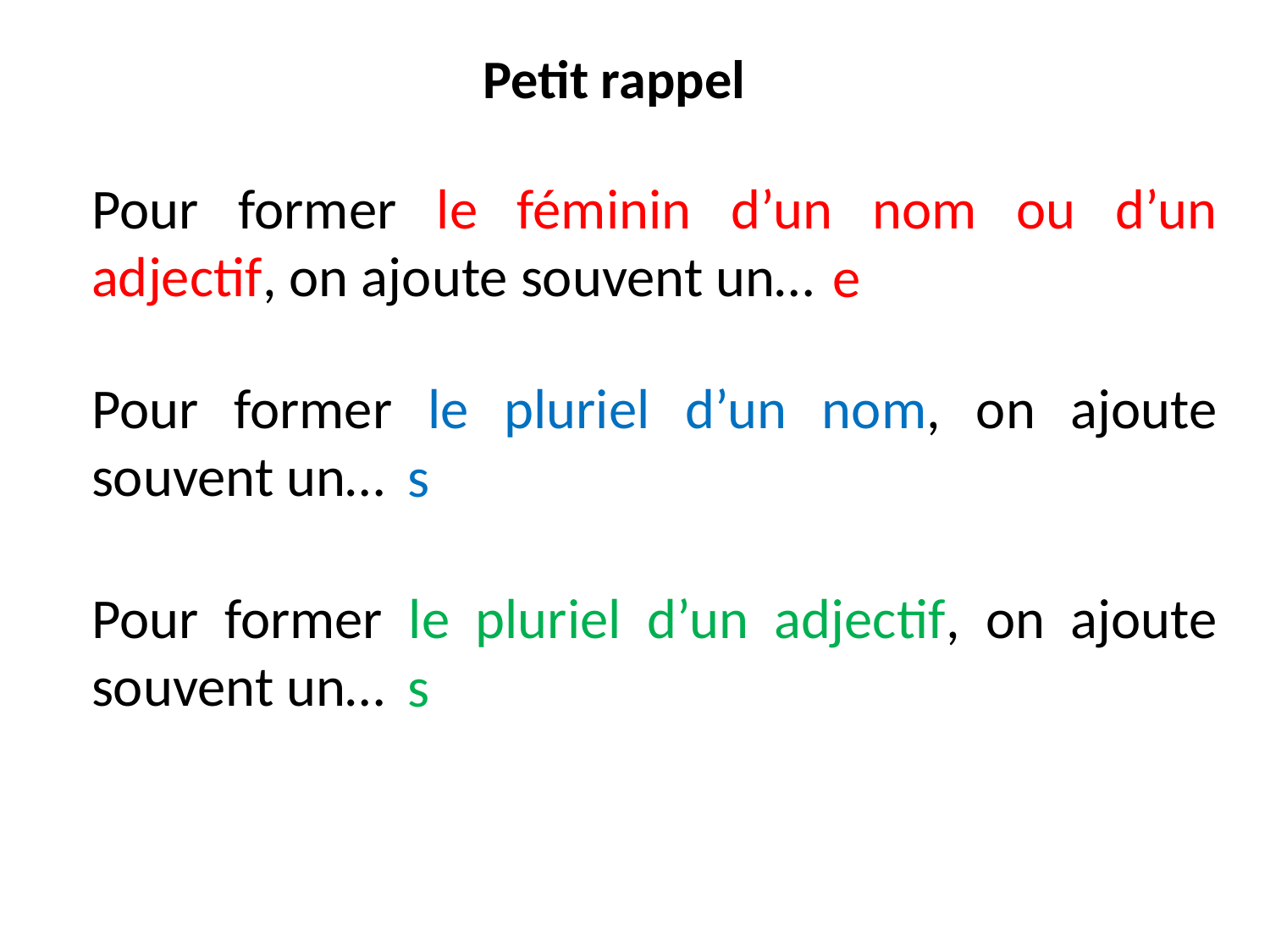

# Petit rappel
Pour former le féminin d’un nom ou d’un adjectif, on ajoute souvent un…
e
Pour former le pluriel d’un nom, on ajoute souvent un…
s
Pour former le pluriel d’un adjectif, on ajoute souvent un…
s